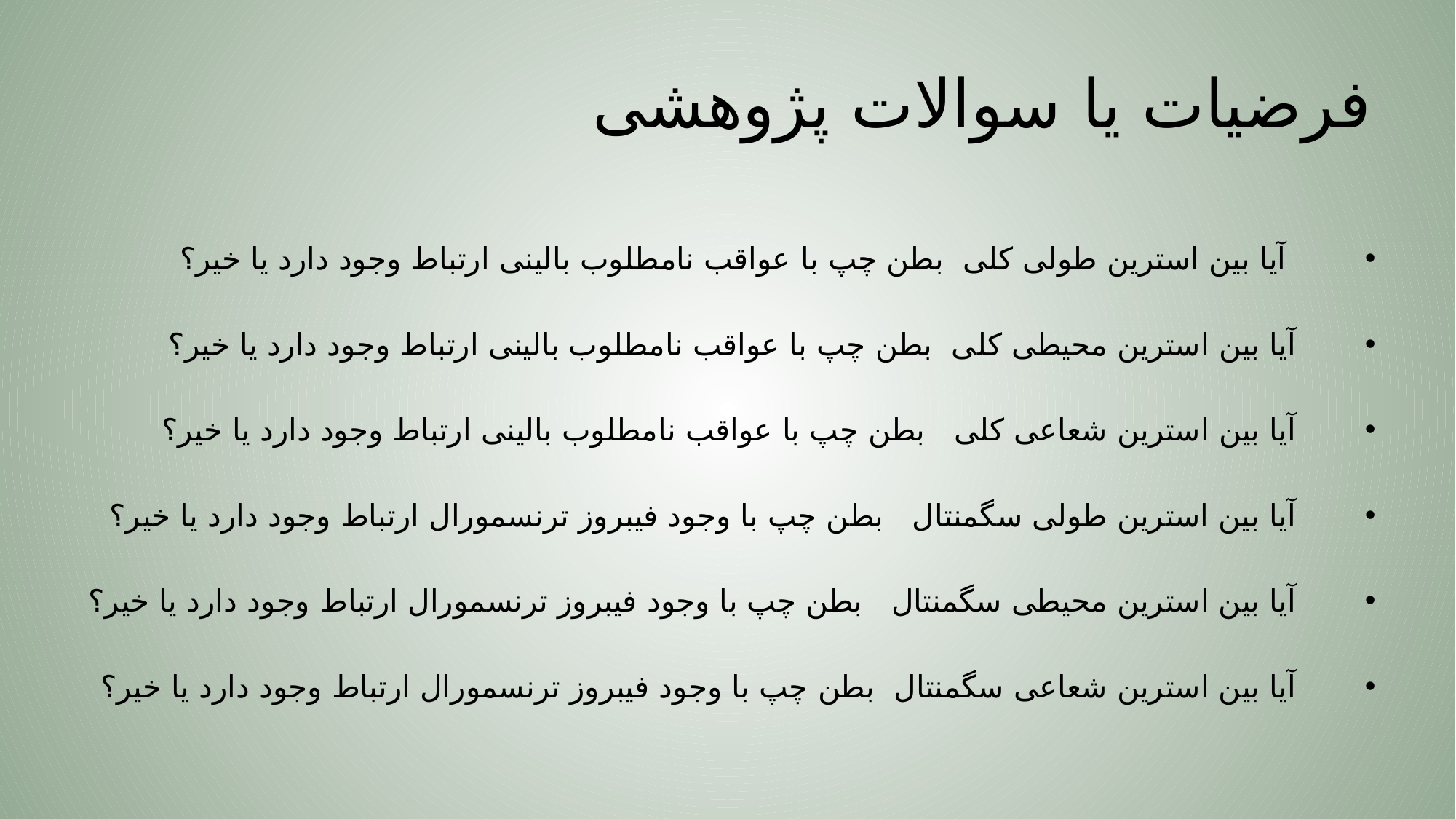

# فرضیات یا سوالات پژوهشی

     آیا بین استرین طولی کلی  بطن چپ با عواقب نامطلوب بالینی ارتباط وجود دارد یا خیر؟

    آیا بین استرین محیطی کلی  بطن چپ با عواقب نامطلوب بالینی ارتباط وجود دارد یا خیر؟

    آیا بین استرین شعاعی کلی   بطن چپ با عواقب نامطلوب بالینی ارتباط وجود دارد یا خیر؟

    آیا بین استرین طولی سگمنتال   بطن چپ با وجود فیبروز ترنسمورال ارتباط وجود دارد یا خیر؟

    آیا بین استرین محیطی سگمنتال   بطن چپ با وجود فیبروز ترنسمورال ارتباط وجود دارد یا خیر؟

    آیا بین استرین شعاعی سگمنتال  بطن چپ با وجود فیبروز ترنسمورال ارتباط وجود دارد یا خیر؟